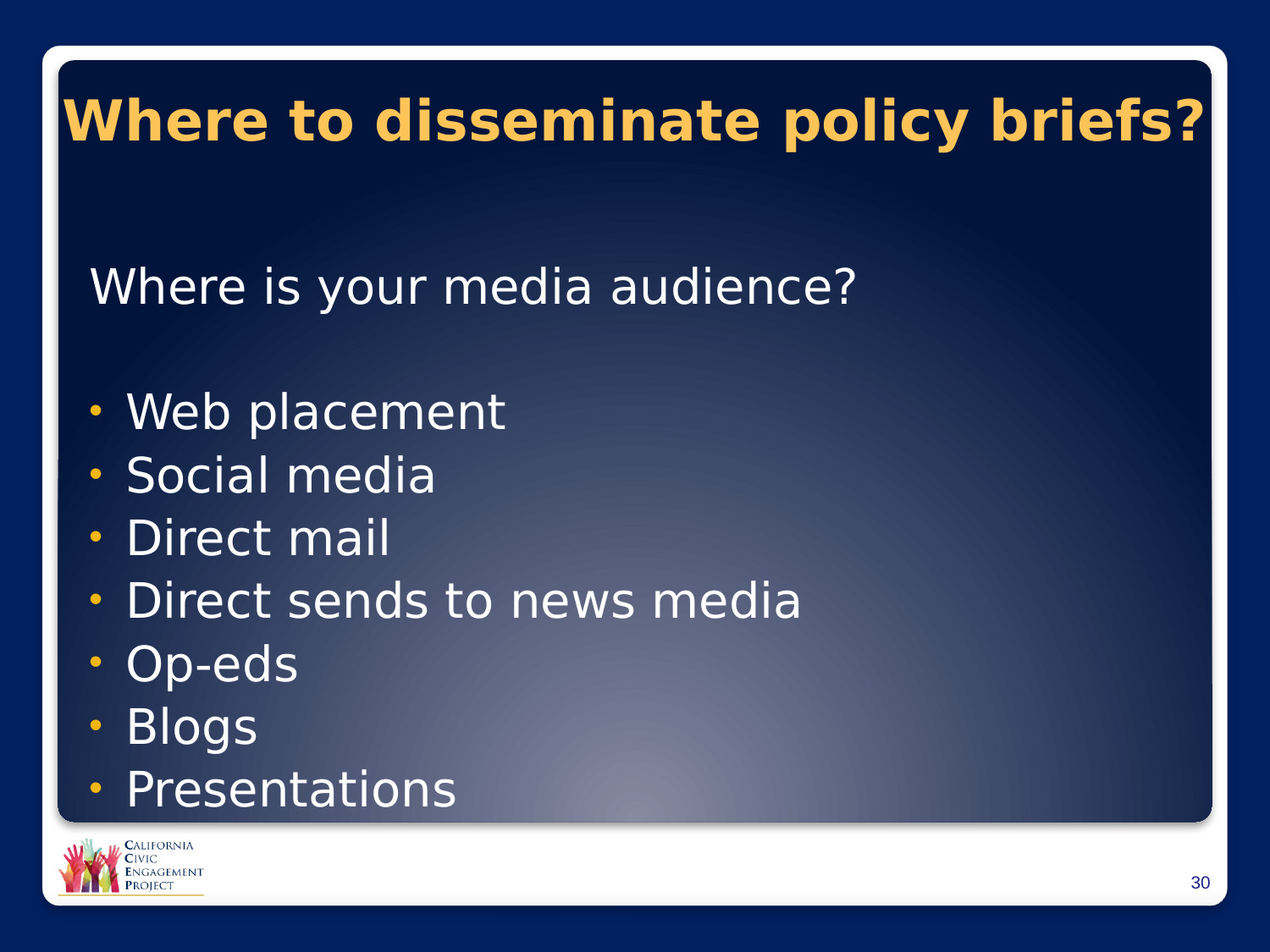

# Where to disseminate policy briefs?

Where is your media audience?

Web placement
Social media
Direct mail
Direct sends to news media
Op-eds
Blogs
Presentations

30